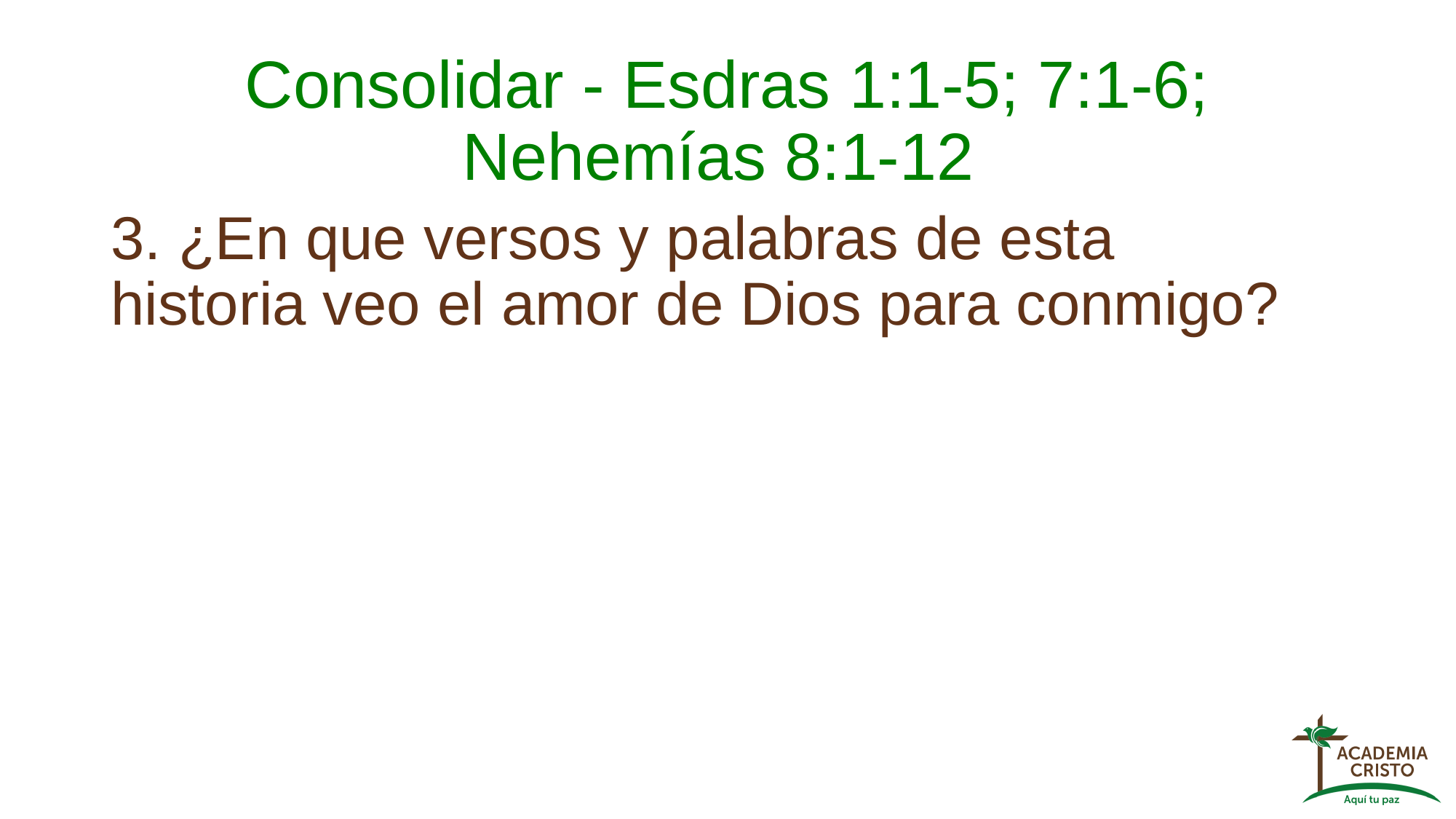

# Consolidar - Esdras 1:1-5; 7:1-6; Nehemías 8:1-12
3. ¿En que versos y palabras de esta historia veo el amor de Dios para conmigo?